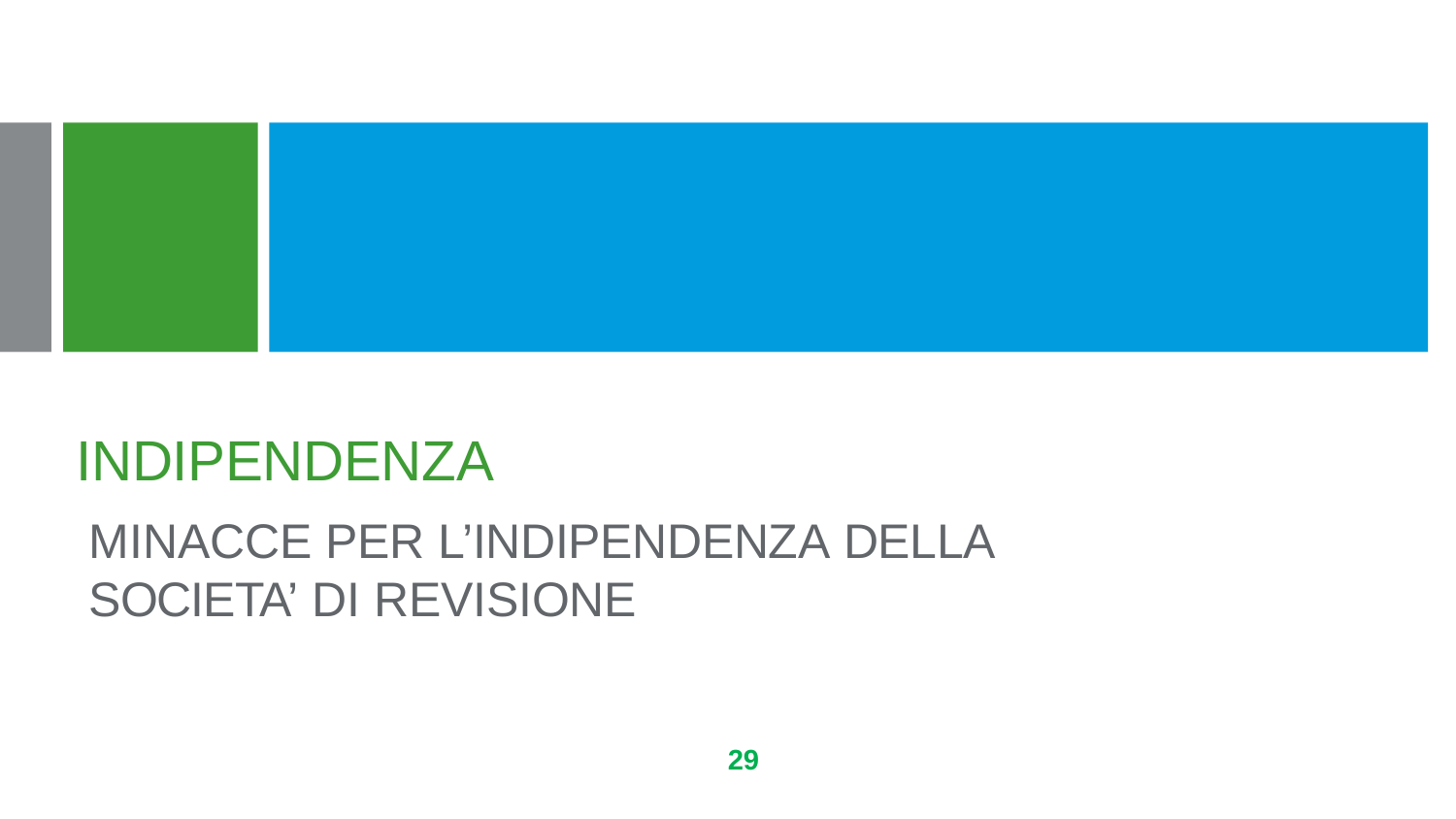

INDIPENDENZA
MINACCE PER L’INDIPENDENZA DELLA
SOCIETA’ DI REVISIONE
29